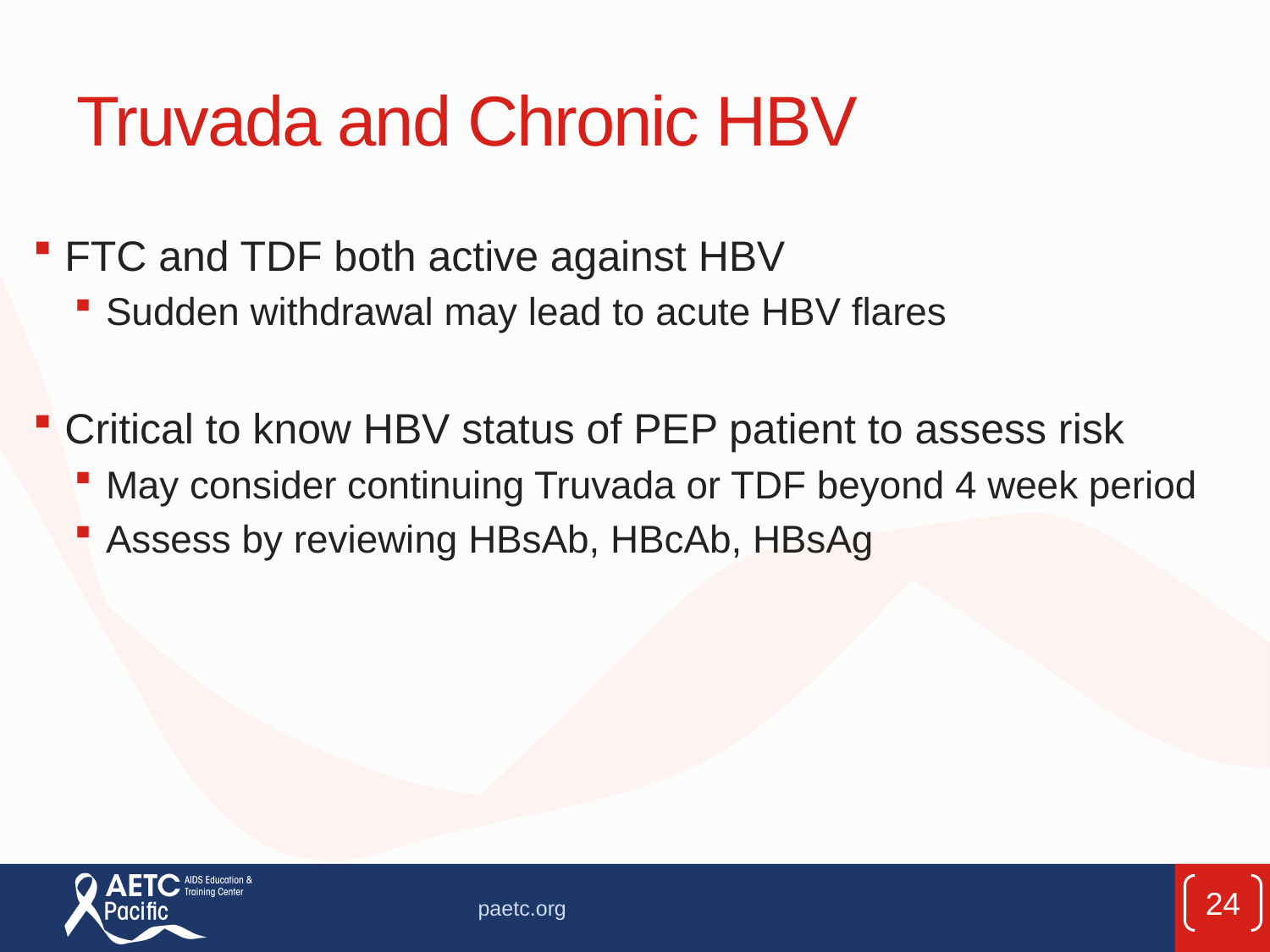

# Truvada and Chronic HBV
FTC and TDF both active against HBV
Sudden withdrawal may lead to acute HBV flares

Critical to know HBV status of PEP patient to assess risk
May consider continuing Truvada or TDF beyond 4 week period
Assess by reviewing HBsAb, HBcAb, HBsAg
24
paetc.org